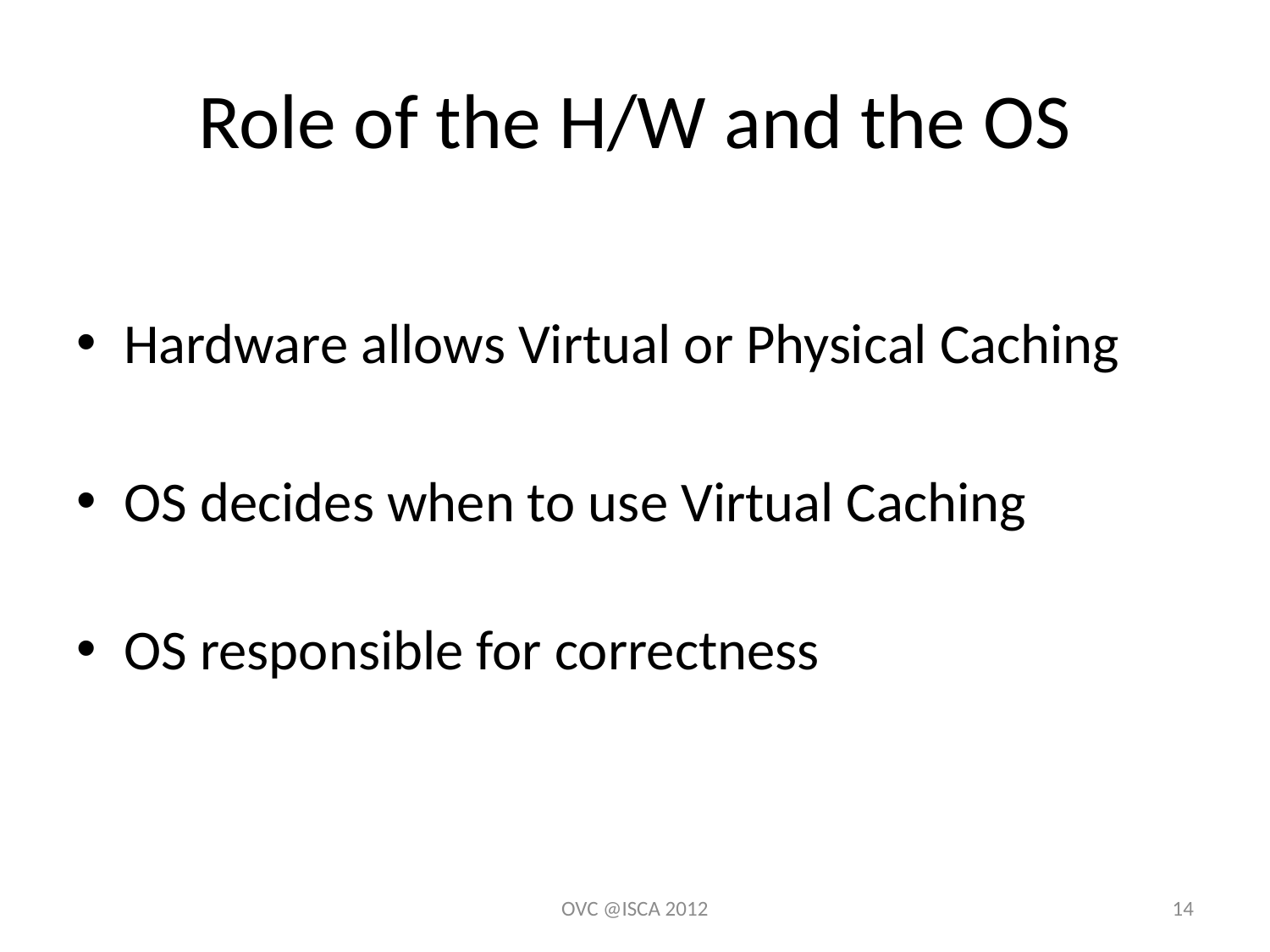

# Role of the H/W and the OS

Hardware allows Virtual or Physical Caching

OS decides when to use Virtual Caching

OS responsible for correctness
OVC @ISCA 2012
14